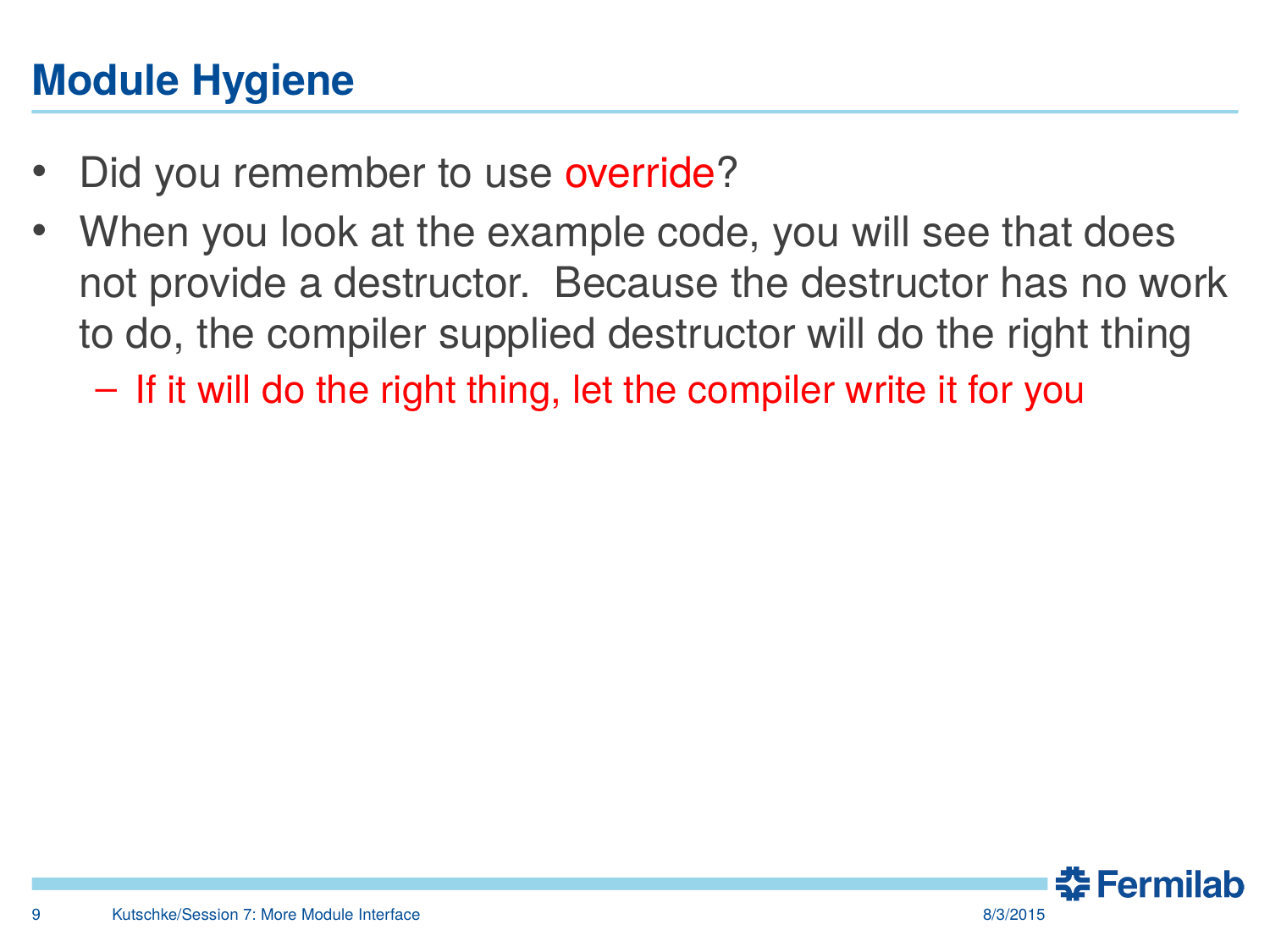

# Module Hygiene
Did you remember to use override?
When you look at the example code, you will see that does not provide a destructor.  Because the destructor has no work to do, the compiler supplied destructor will do the right thing
If it will do the right thing, let the compiler write it for you
9
Kutschke/Session 7: More Module Interface
8/3/2015